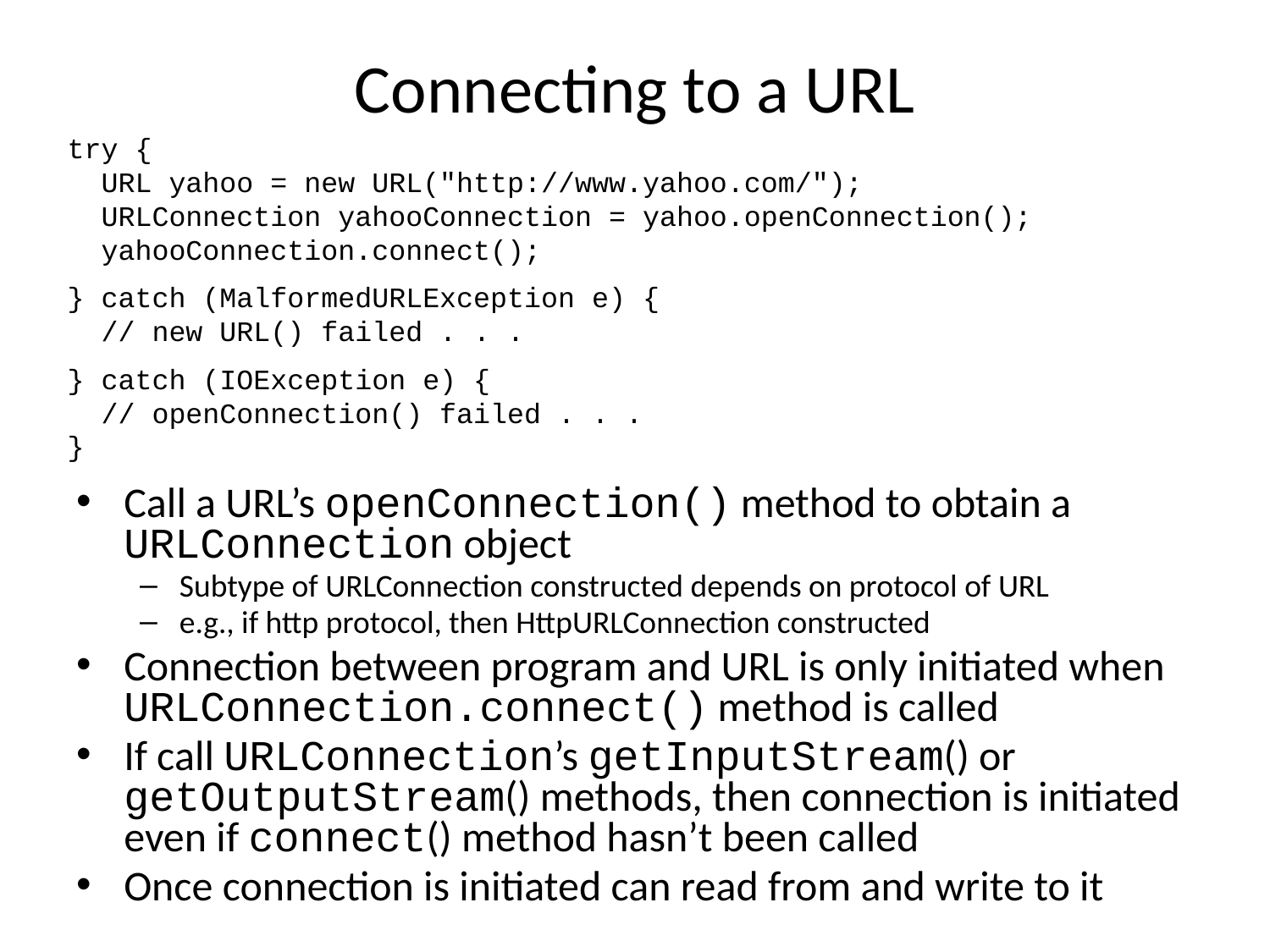

# Connecting to a URL
try {
  URL yahoo = new URL("http://www.yahoo.com/");
  URLConnection yahooConnection = yahoo.openConnection();
  yahooConnection.connect();
} catch (MalformedURLException e) {
  // new URL() failed . . .
} catch (IOException e) {
  // openConnection() failed . . .
}
Call a URL’s openConnection() method to obtain a URLConnection object
Subtype of URLConnection constructed depends on protocol of URL
e.g., if http protocol, then HttpURLConnection constructed
Connection between program and URL is only initiated when URLConnection.connect() method is called
If call URLConnection’s getInputStream() or getOutputStream() methods, then connection is initiated even if connect() method hasn’t been called
Once connection is initiated can read from and write to it